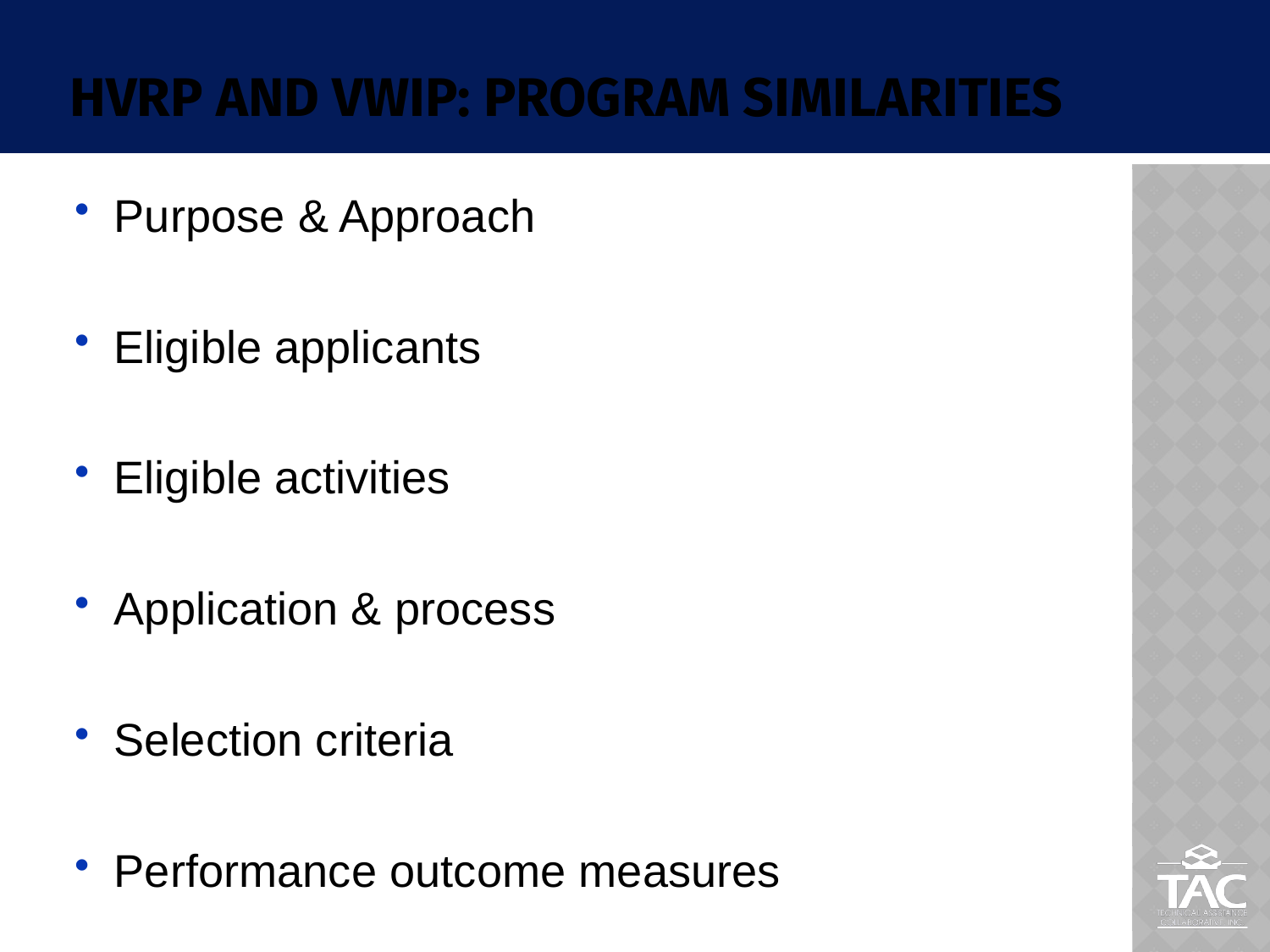

# HVRP and VWIP: Program similarities
Purpose & Approach

Eligible applicants

Eligible activities

Application & process

Selection criteria

Performance outcome measures